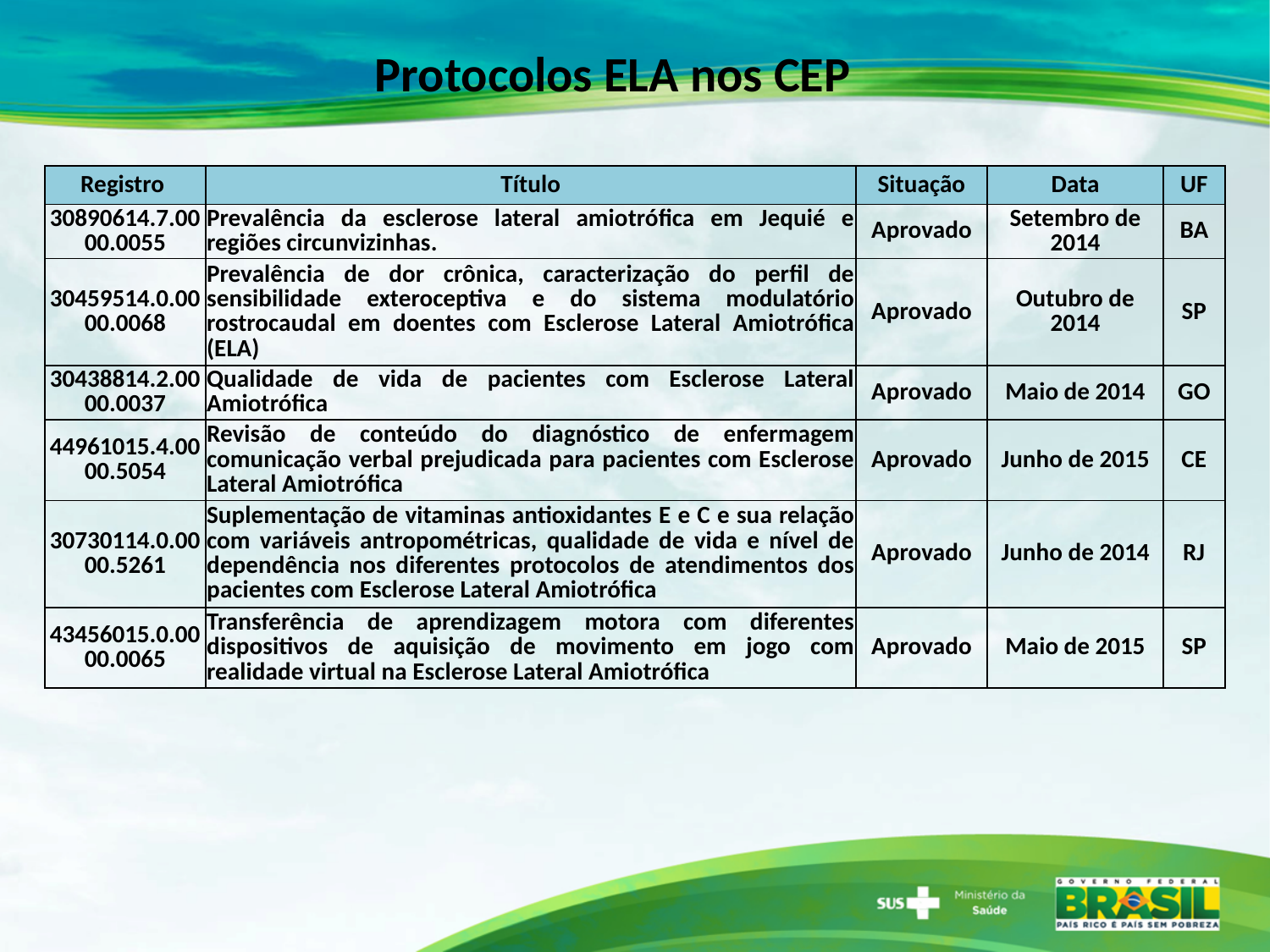

Protocolos ELA nos CEP
| Registro | Título | Situação | Data | UF |
| --- | --- | --- | --- | --- |
| 30890614.7.0000.0055 | Prevalência da esclerose lateral amiotrófica em Jequié e regiões circunvizinhas. | Aprovado | Setembro de 2014 | BA |
| 30459514.0.0000.0068 | Prevalência de dor crônica, caracterização do perfil de sensibilidade exteroceptiva e do sistema modulatório rostrocaudal em doentes com Esclerose Lateral Amiotrófica (ELA) | Aprovado | Outubro de 2014 | SP |
| 30438814.2.0000.0037 | Qualidade de vida de pacientes com Esclerose Lateral Amiotrófica | Aprovado | Maio de 2014 | GO |
| 44961015.4.0000.5054 | Revisão de conteúdo do diagnóstico de enfermagem comunicação verbal prejudicada para pacientes com Esclerose Lateral Amiotrófica | Aprovado | Junho de 2015 | CE |
| 30730114.0.0000.5261 | Suplementação de vitaminas antioxidantes E e C e sua relação com variáveis antropométricas, qualidade de vida e nível de dependência nos diferentes protocolos de atendimentos dos pacientes com Esclerose Lateral Amiotrófica | Aprovado | Junho de 2014 | RJ |
| 43456015.0.0000.0065 | Transferência de aprendizagem motora com diferentes dispositivos de aquisição de movimento em jogo com realidade virtual na Esclerose Lateral Amiotrófica | Aprovado | Maio de 2015 | SP |